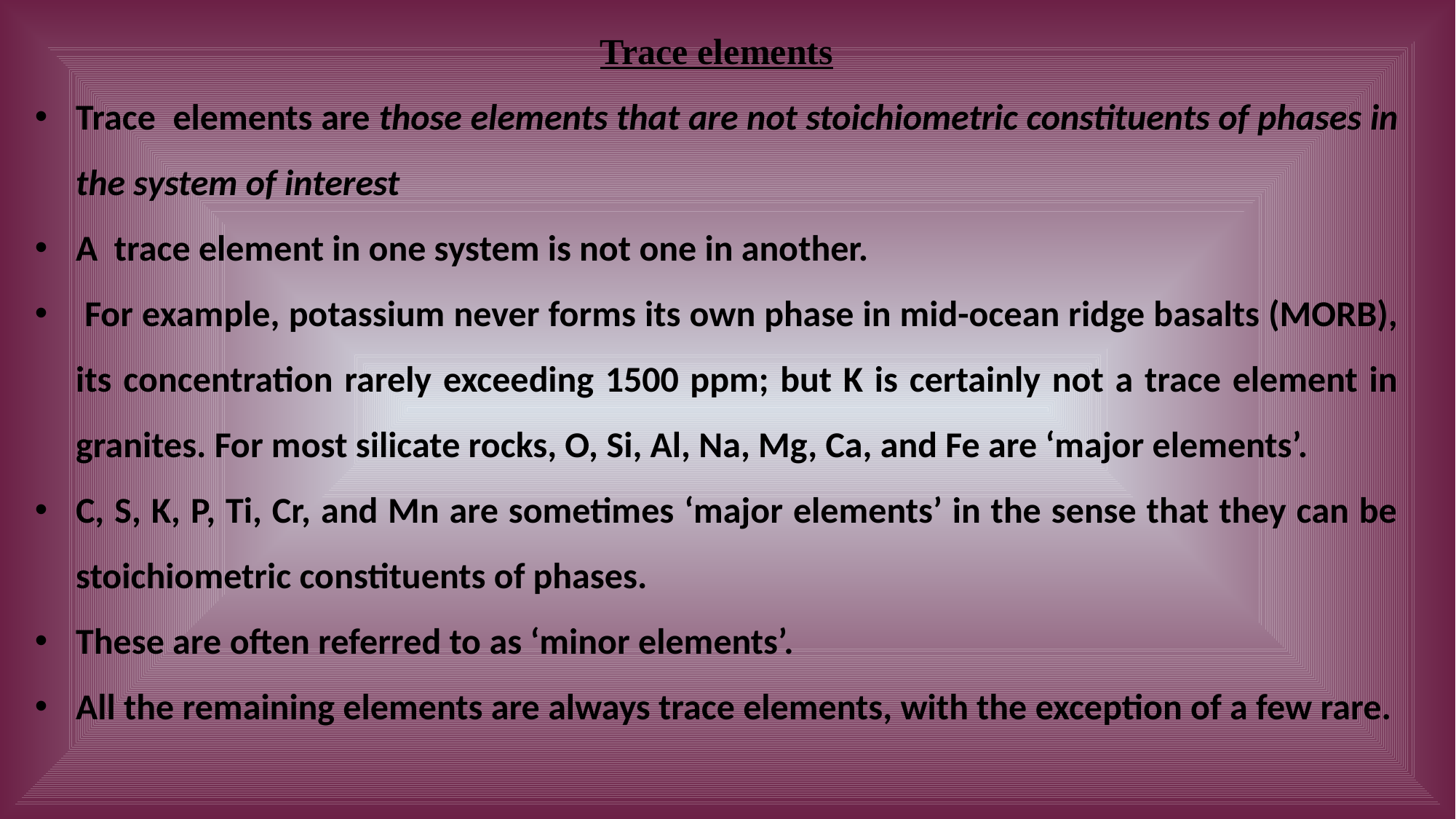

Trace elements
Trace  elements are those elements that are not stoichiometric constituents of phases in the system of interest
A  trace element in one system is not one in another.
 For example, potassium never forms its own phase in mid-ocean ridge basalts (MORB), its concentration rarely exceeding 1500 ppm; but K is certainly not a trace element in granites. For most silicate rocks, O, Si, Al, Na, Mg, Ca, and Fe are ‘major elements’.
C, S, K, P, Ti, Cr, and Mn are sometimes ‘major elements’ in the sense that they can be stoichiometric constituents of phases.
These are often referred to as ‘minor elements’.
All the remaining elements are always trace elements, with the exception of a few rare.